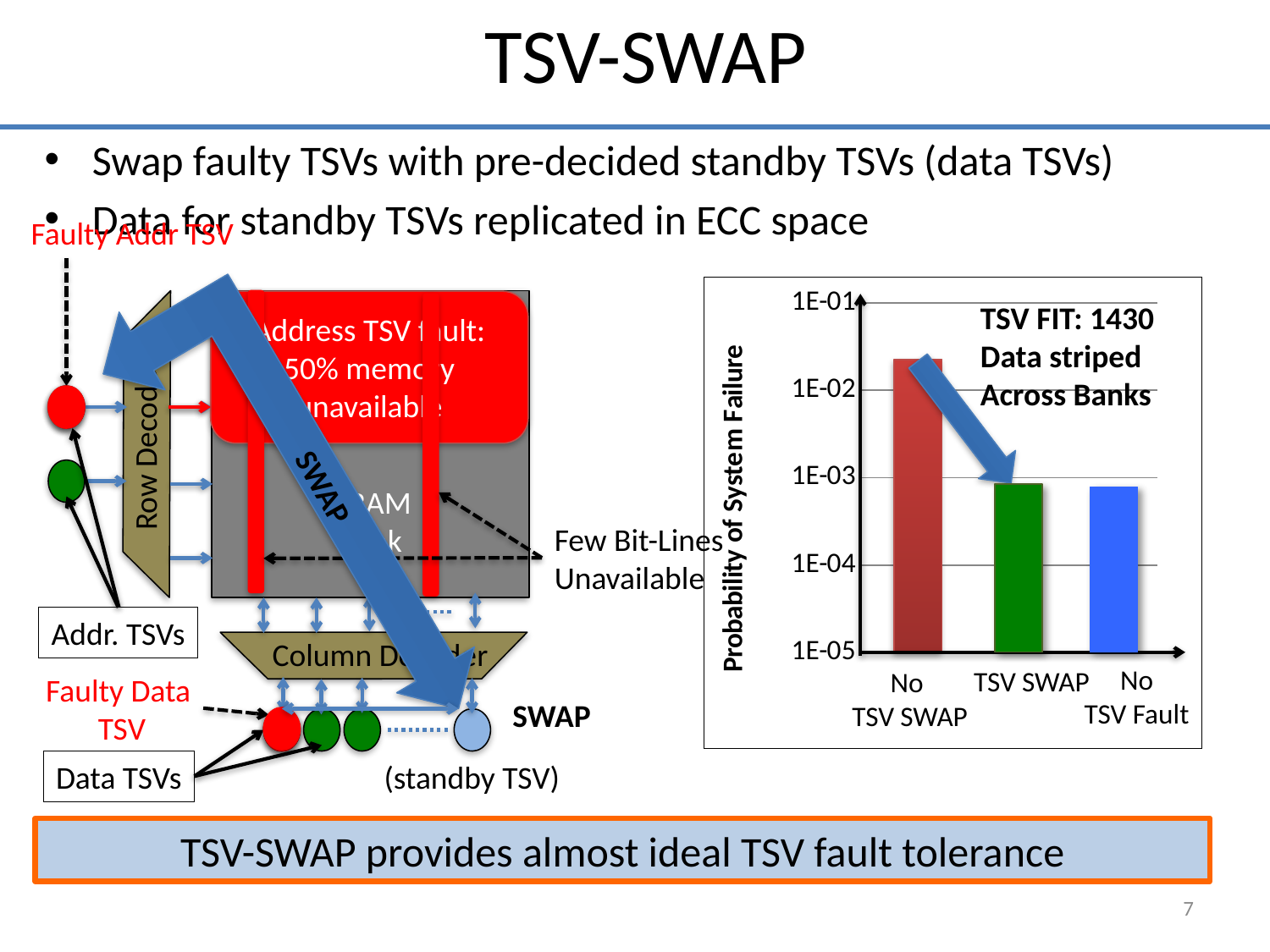

TSV-SWAP
Swap faulty TSVs with pre-decided standby TSVs (data TSVs)
Data for standby TSVs replicated in ECC space

Faulty Addr TSV
Address TSV fault:
50% memory unavailable

SWAP

### Chart

| Category | Probability of System Failure |
|---|---|
| No TSV SWAP | 0.002 |
| TSV SWAP | 0.0008 |
| No TSV Faults | 0.00075 |
TSV FIT: 1430
Data striped
Across Banks

Few Bit-Lines
Unavailable
Faulty Data
 TSV

DRAM
Bank

Row Decoder
Addr. TSVs
Column Decoder
Data TSVs
(standby TSV)

No
TSV Fault
TSV SWAP
No
TSV SWAP
SWAP

TSV-SWAP provides almost ideal TSV fault tolerance
7